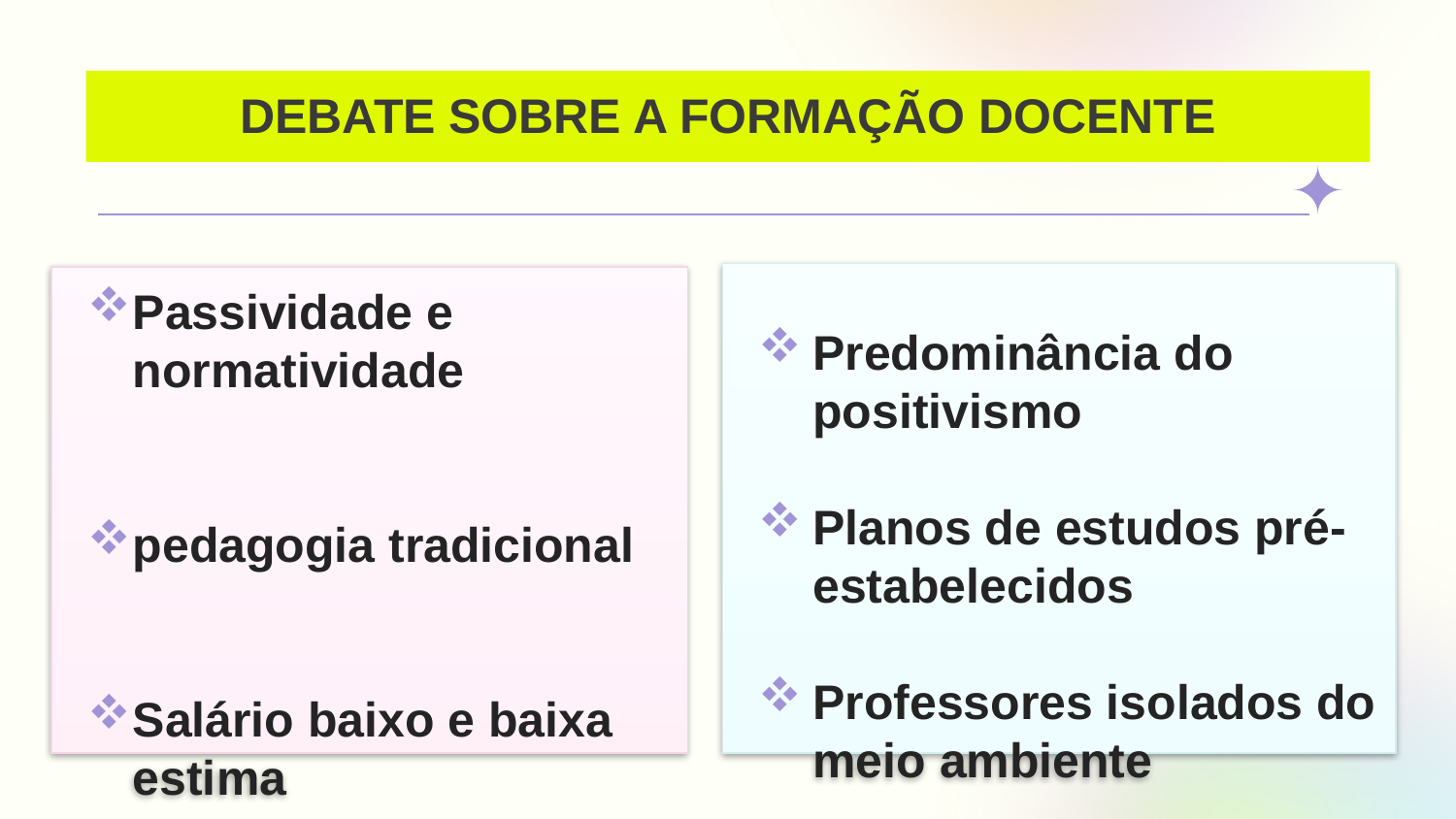

# DEBATE SOBRE A FORMAÇÃO DOCENTE

Predominância do positivismo

Planos de estudos pré-estabelecidos

Professores isolados do meio ambiente

Passividade e normatividade

pedagogia tradicional

Salário baixo e baixa estima